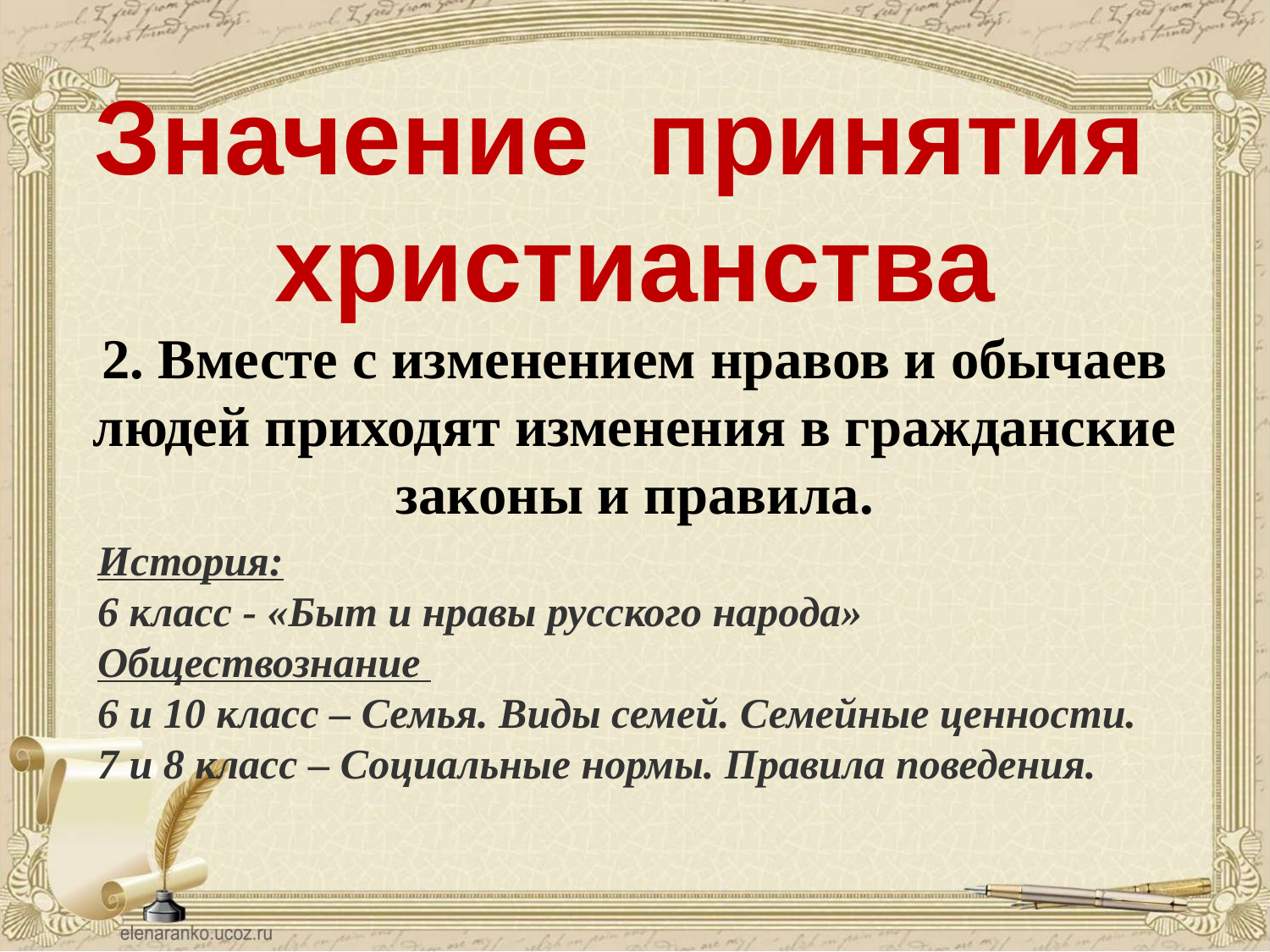

Значение  принятия  христианства

2. Вместе с изменением нравов и обычаев людей приходят изменения в гражданские законы и правила.
История:
6 класс - «Быт и нравы русского народа»
Обществознание
6 и 10 класс – Семья. Виды семей. Семейные ценности.
7 и 8 класс – Социальные нормы. Правила поведения.